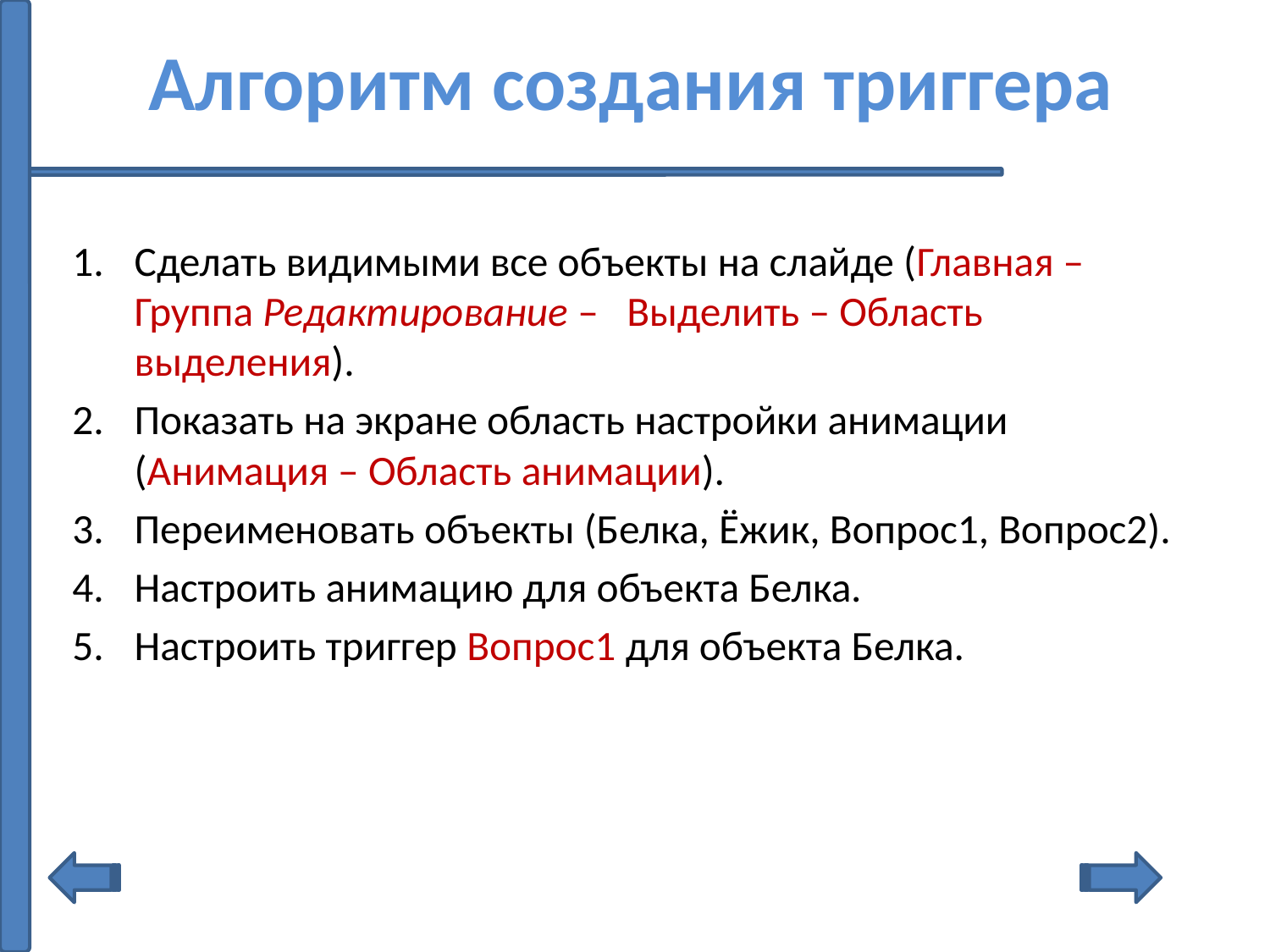

# Алгоритм создания триггера
Сделать видимыми все объекты на слайде (Главная – Группа Редактирование –   Выделить – Область выделения).
Показать на экране область настройки анимации (Анимация – Область анимации).
Переименовать объекты (Белка, Ёжик, Вопрос1, Вопрос2).
Настроить анимацию для объекта Белка.
Настроить триггер Вопрос1 для объекта Белка.